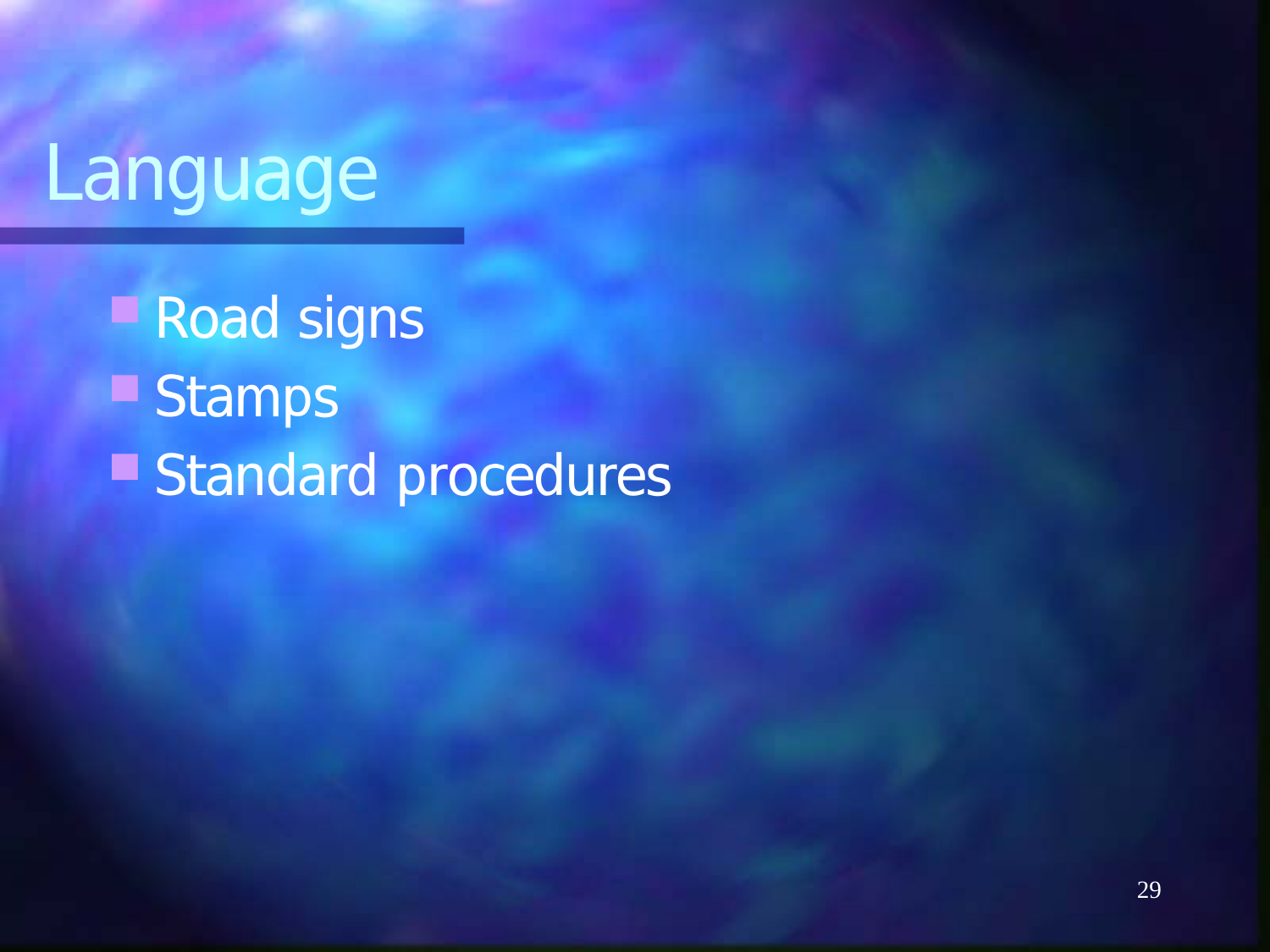

# Language
Road signs
Stamps
Standard procedures
29